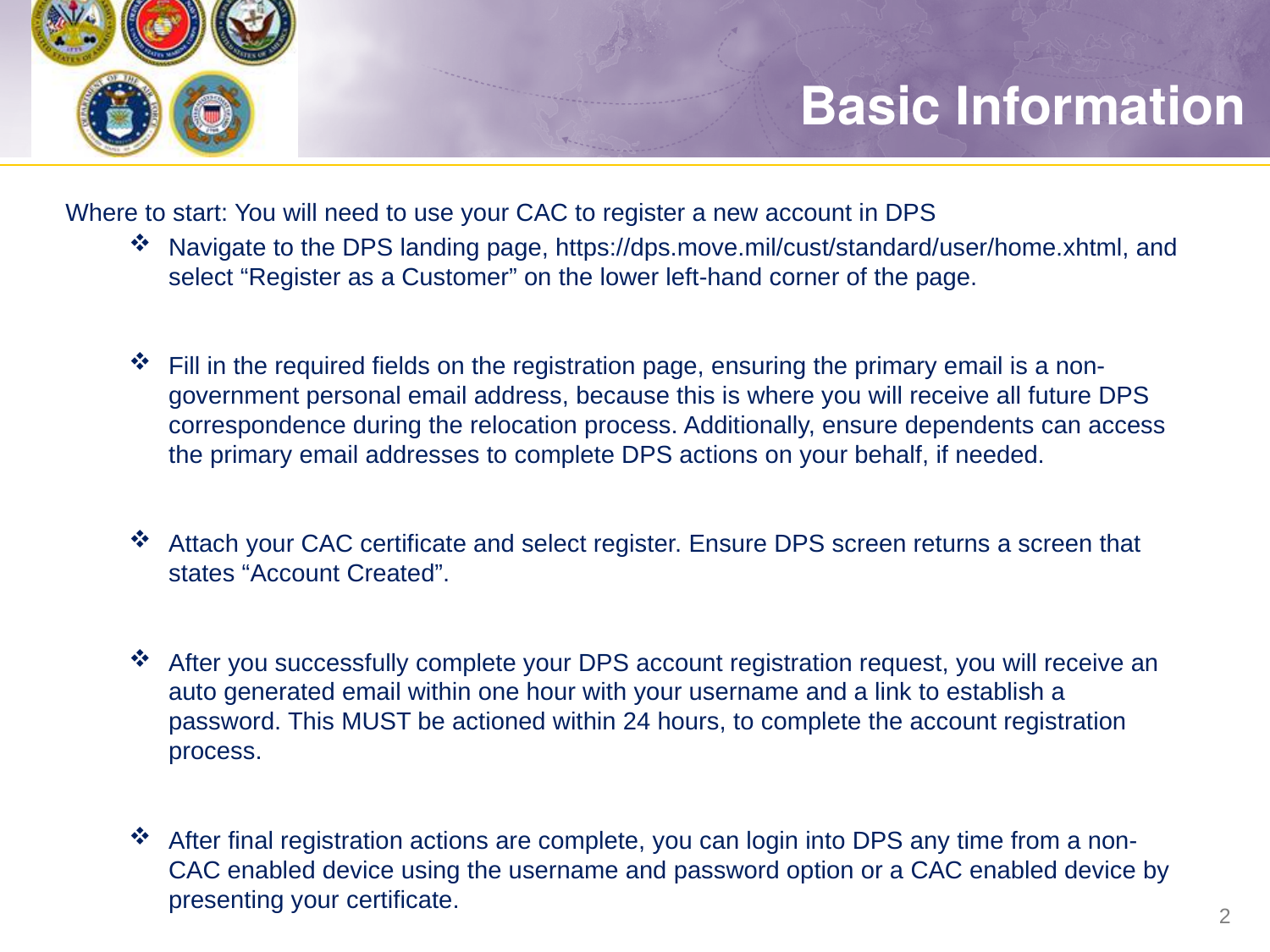

Basic Information
Where to start: You will need to use your CAC to register a new account in DPS
Navigate to the DPS landing page, https://dps.move.mil/cust/standard/user/home.xhtml, and select “Register as a Customer” on the lower left-hand corner of the page.

Fill in the required fields on the registration page, ensuring the primary email is a non-government personal email address, because this is where you will receive all future DPS correspondence during the relocation process. Additionally, ensure dependents can access the primary email addresses to complete DPS actions on your behalf, if needed.

Attach your CAC certificate and select register. Ensure DPS screen returns a screen that states “Account Created”.

After you successfully complete your DPS account registration request, you will receive an auto generated email within one hour with your username and a link to establish a password. This MUST be actioned within 24 hours, to complete the account registration process.

After final registration actions are complete, you can login into DPS any time from a non-CAC enabled device using the username and password option or a CAC enabled device by presenting your certificate.

DPS now requires a CAC at initial registration to safeguard PII and meet security requirements.